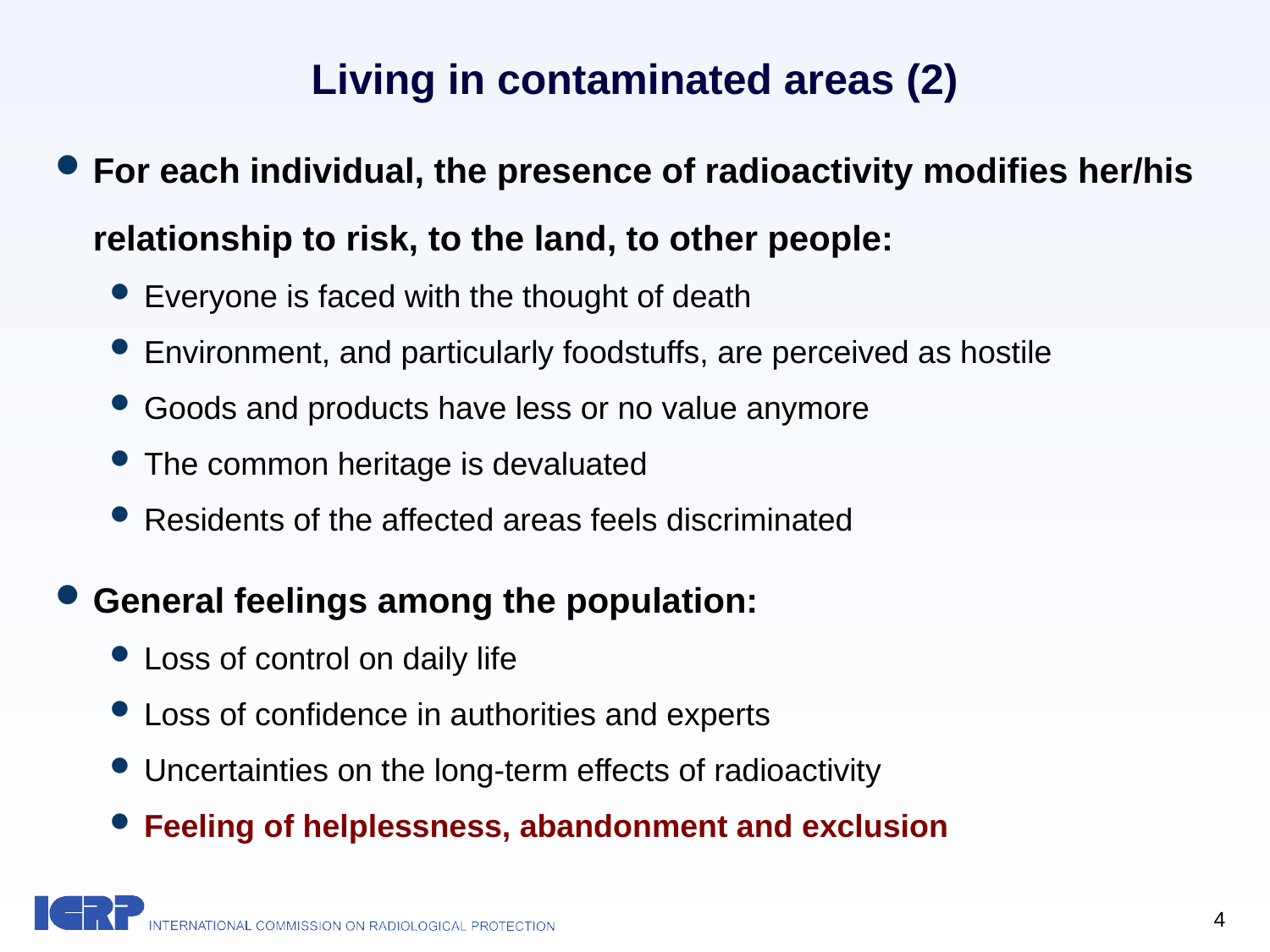

# Living in contaminated areas (2)
For each individual, the presence of radioactivity modifies her/his relationship to risk, to the land, to other people:
Everyone is faced with the thought of death
Environment, and particularly foodstuffs, are perceived as hostile
Goods and products have less or no value anymore
The common heritage is devaluated
Residents of the affected areas feels discriminated
General feelings among the population:
Loss of control on daily life
Loss of confidence in authorities and experts
Uncertainties on the long-term effects of radioactivity
Feeling of helplessness, abandonment and exclusion

4